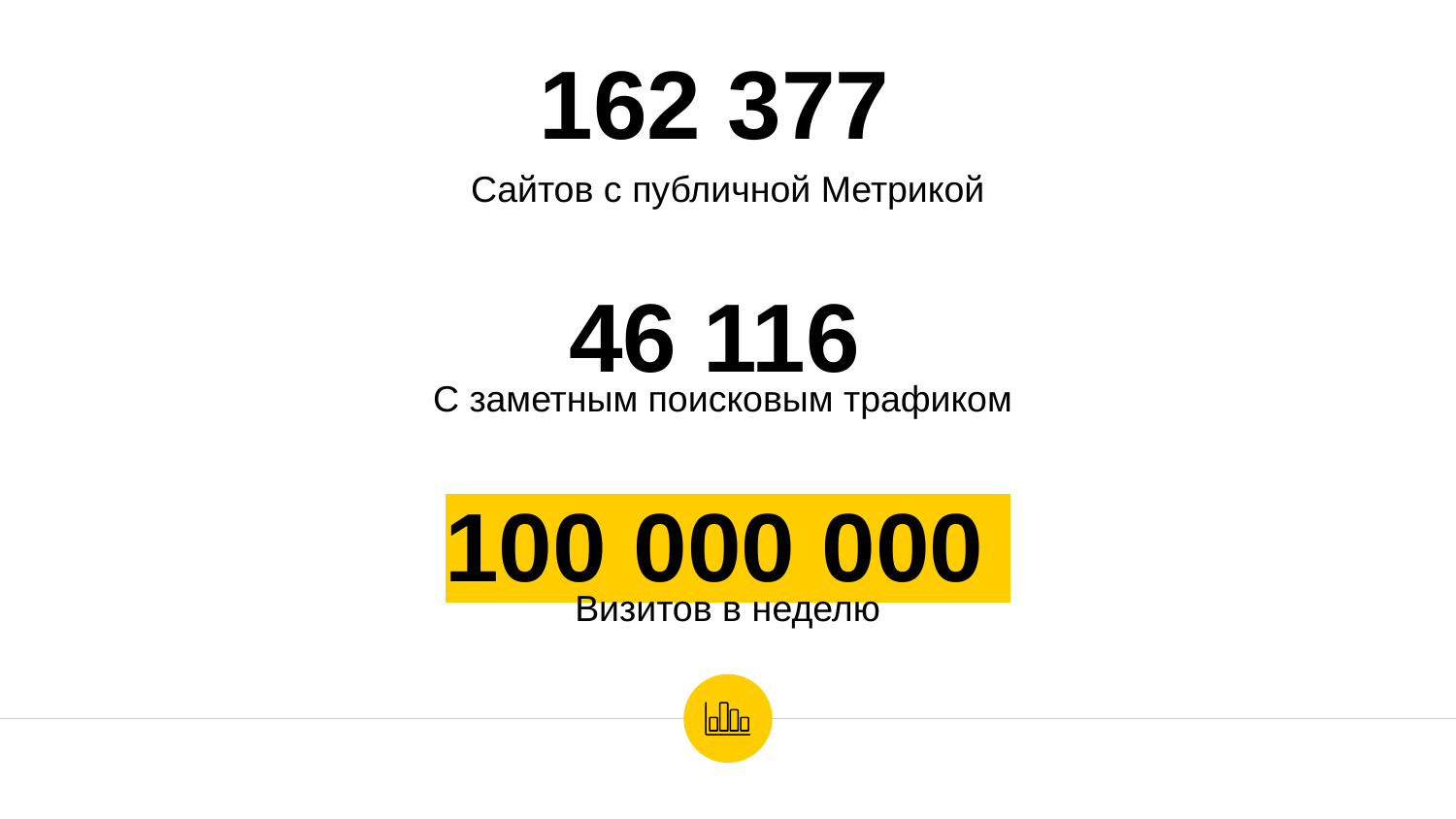

162 377
Сайтов с публичной Метрикой
46 116
С заметным поисковым трафиком
100 000 000
Визитов в неделю